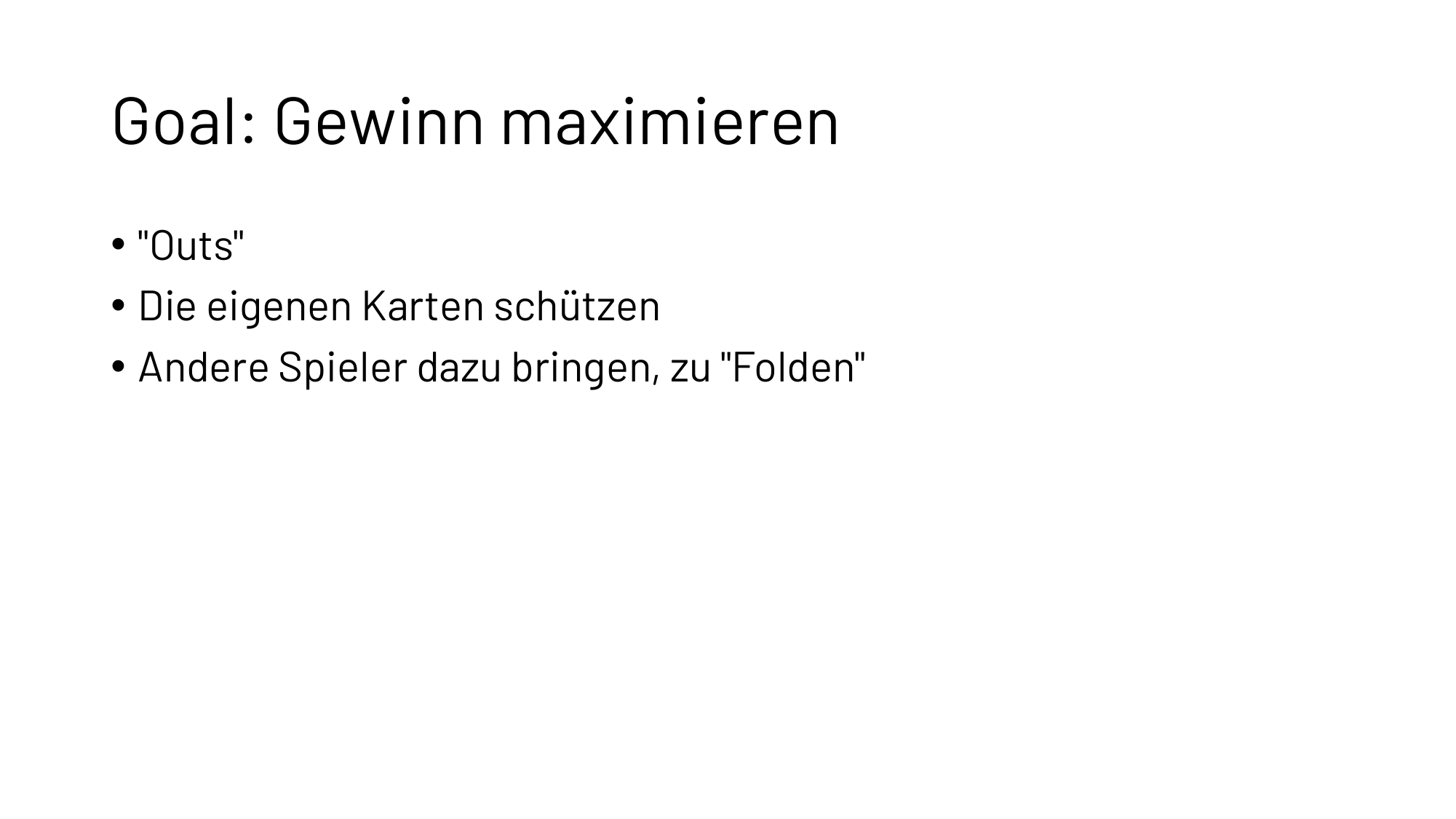

# Goal: Gewinn maximieren
"Outs"
Die eigenen Karten schützen
Andere Spieler dazu bringen, zu "Folden"